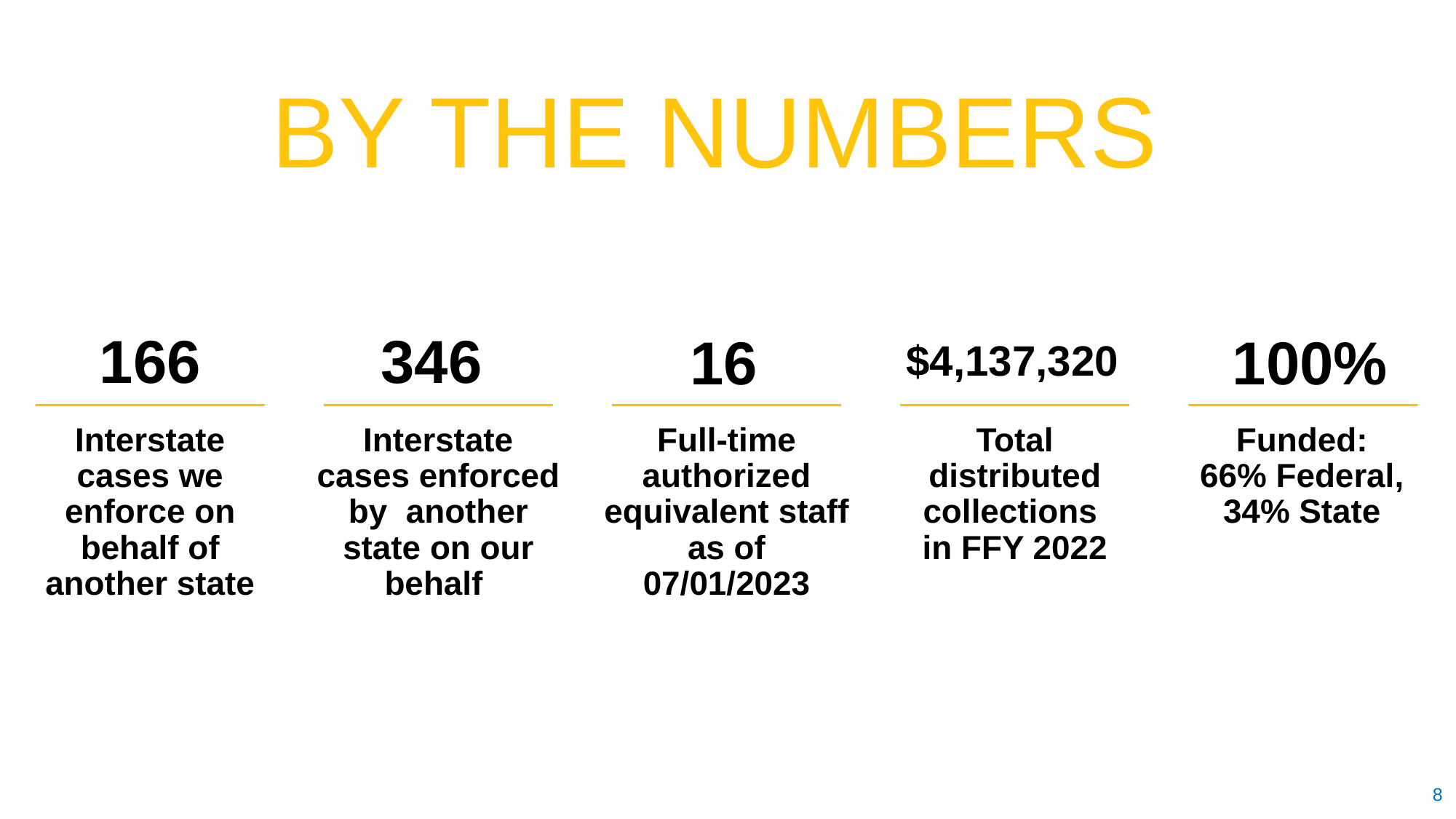

BY THE NUMBERS
166
346
16
100%

$4,137,320

Funded:
66% Federal, 34% State
Interstate cases we enforce on behalf of another state
Interstate cases enforced by  another state on our behalf

Full-time authorized equivalent staff as of 07/01/2023

Total distributed collections
in FFY 2022

8